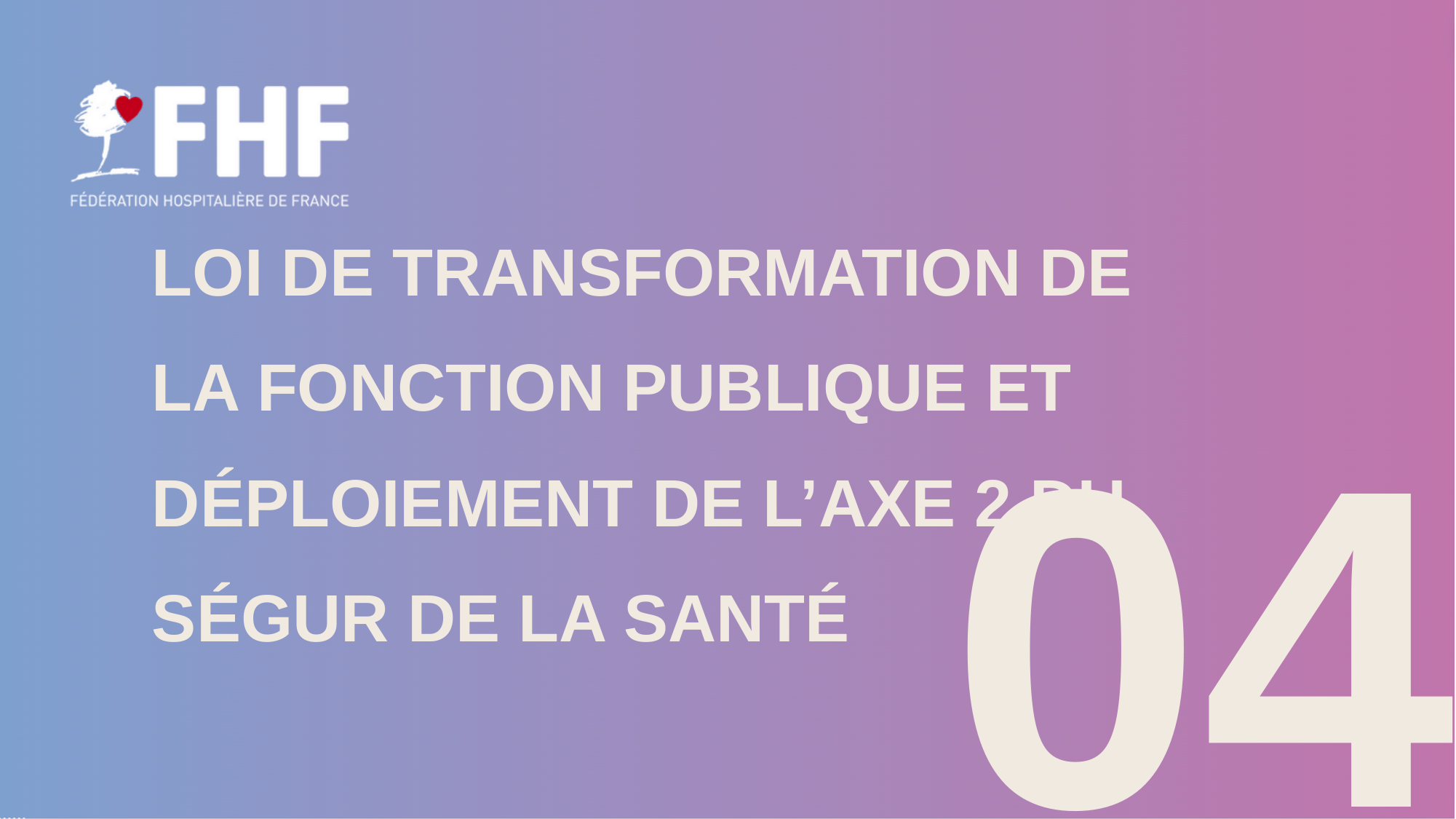

04
LOI DE TRANSFORMATION DE LA FONCTION PUBLIQUE ET
DÉPLOIEMENT DE L’AXE 2 DU SÉGUR DE LA SANTÉ